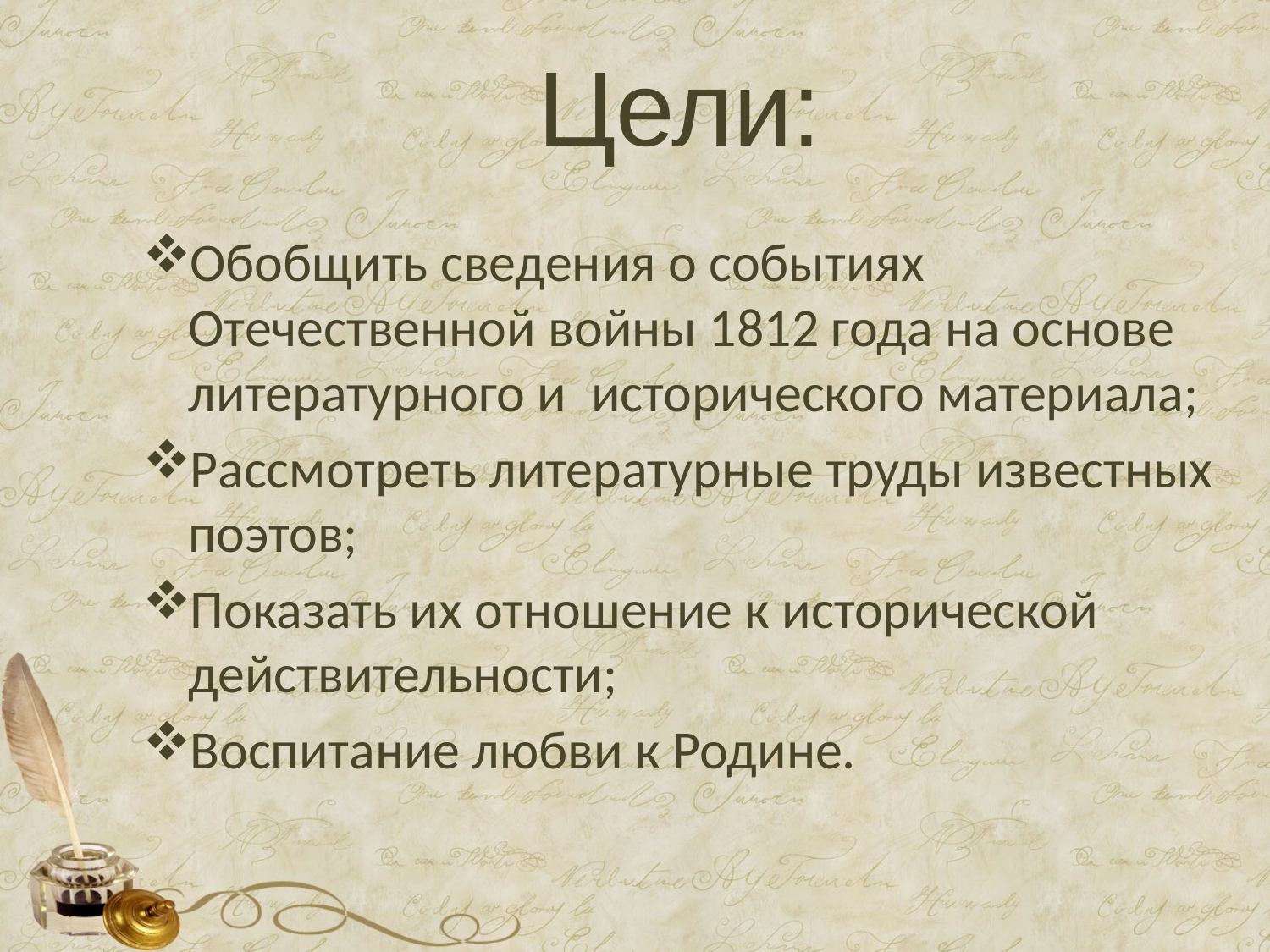

# Цели:
Обобщить сведения о событиях Отечественной войны 1812 года на основе литературного и  исторического материала;
Рассмотреть литературные труды известных поэтов;
Показать их отношение к исторической действительности;
Воспитание любви к Родине.